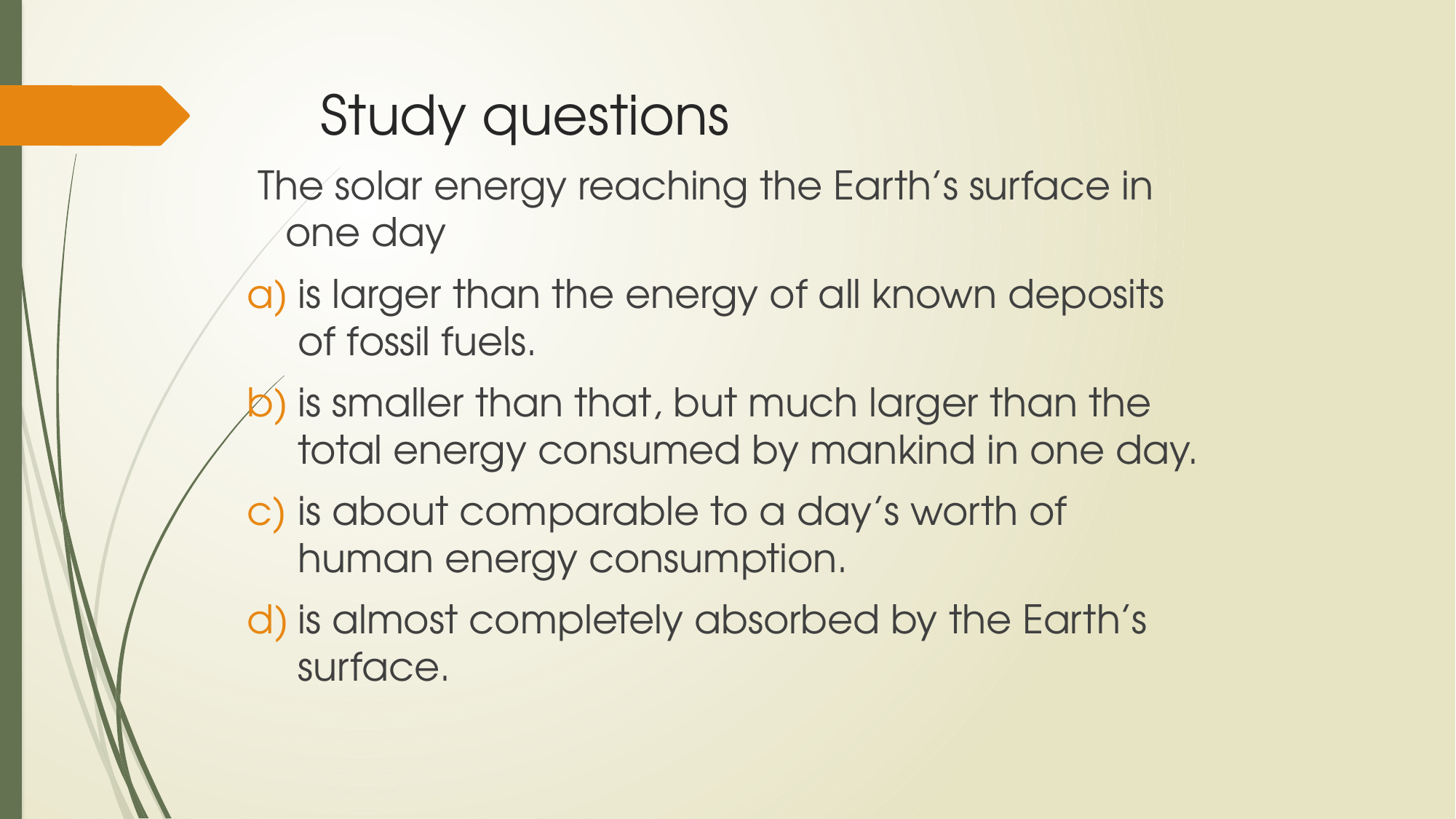

# Study questions
 The solar energy reaching the Earth’s surface in one day
is larger than the energy of all known deposits of fossil fuels.
is smaller than that, but much larger than the total energy consumed by mankind in one day.
is about comparable to a day’s worth of human energy consumption.
is almost completely absorbed by the Earth’s surface.